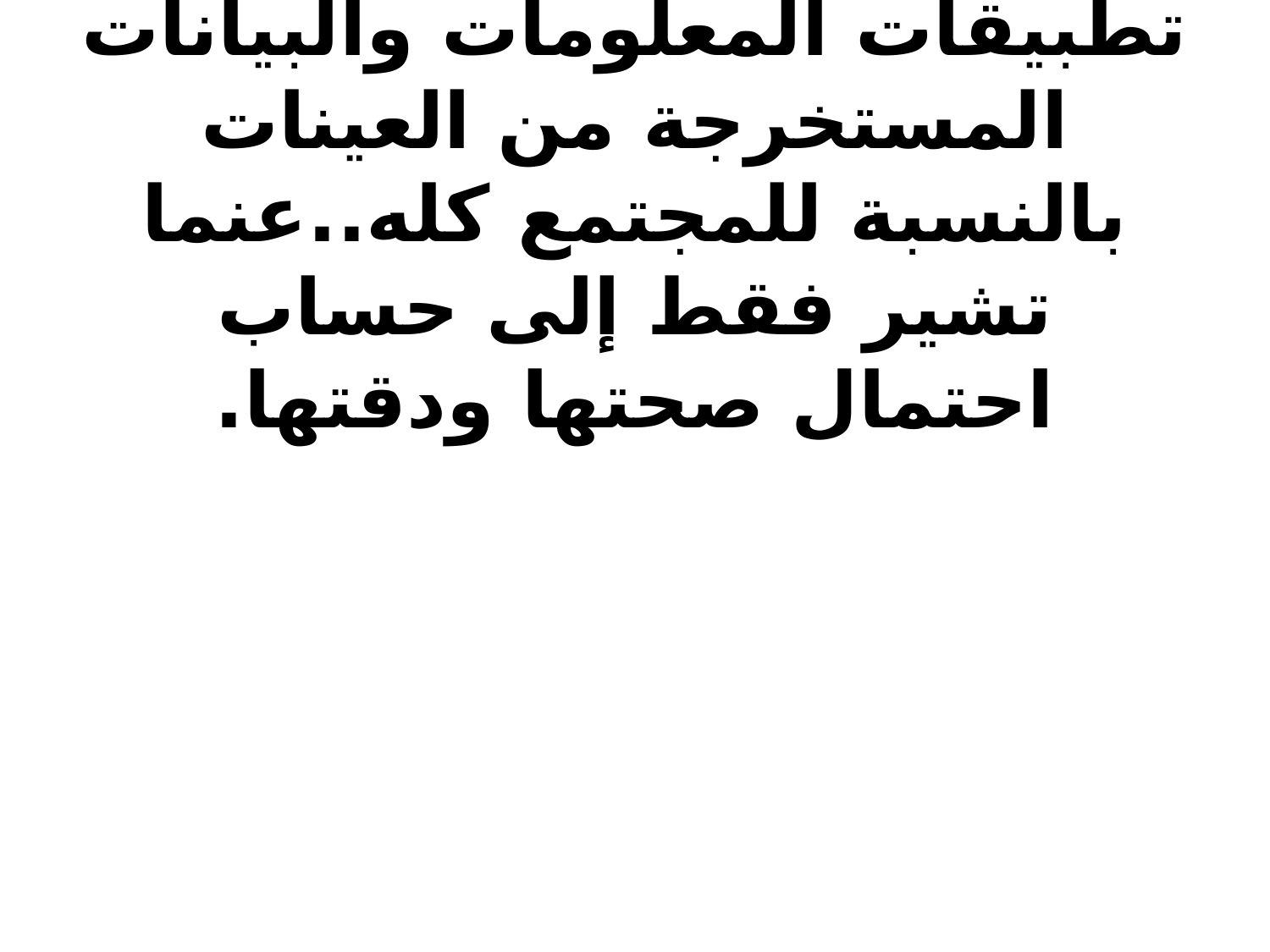

# ويجب أن يكون واضحاً إن الثقة في التقدير أو في تطبيقات المعلومات والبيانات المستخرجة من العينات بالنسبة للمجتمع كله..عنما تشير فقط إلى حساب احتمال صحتها ودقتها.